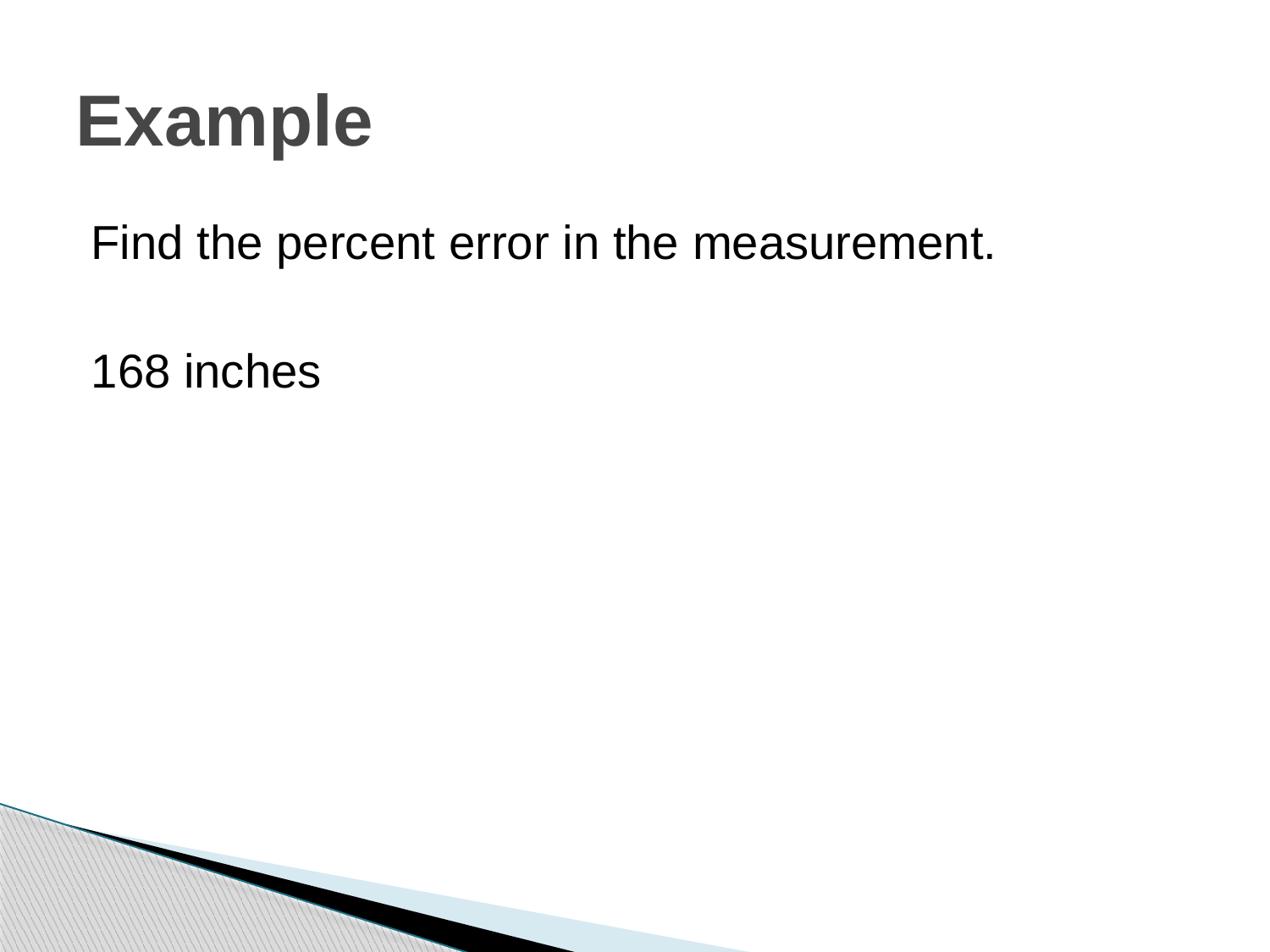

# Example
Find the percent error in the measurement.

168 inches